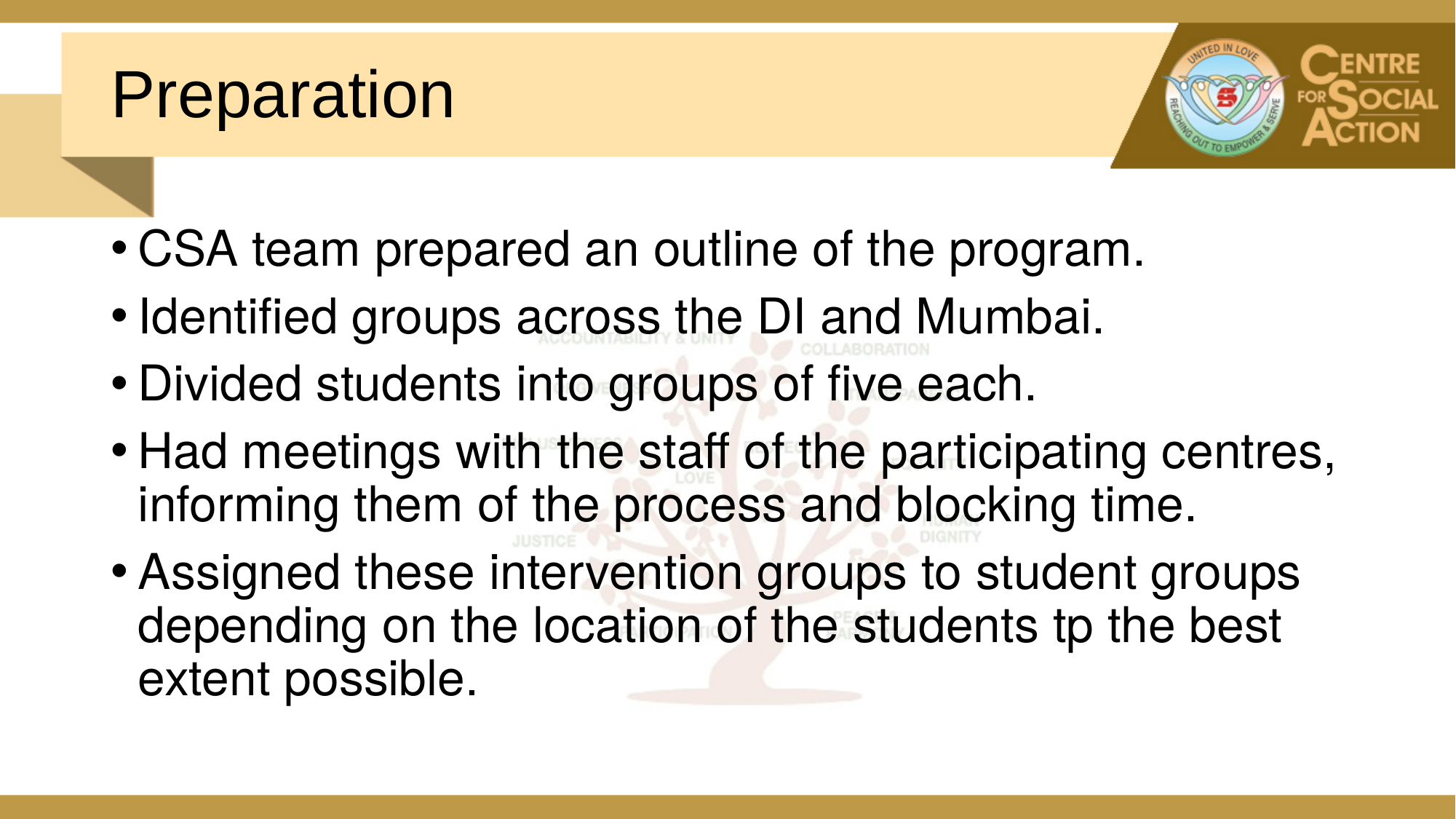

# Preparation
CSA team prepared an outline of the program.
Identified groups across the DI and Mumbai.
Divided students into groups of five each.
Had meetings with the staff of the participating centres, informing them of the process and blocking time.
Assigned these intervention groups to student groups depending on the location of the students tp the best extent possible.